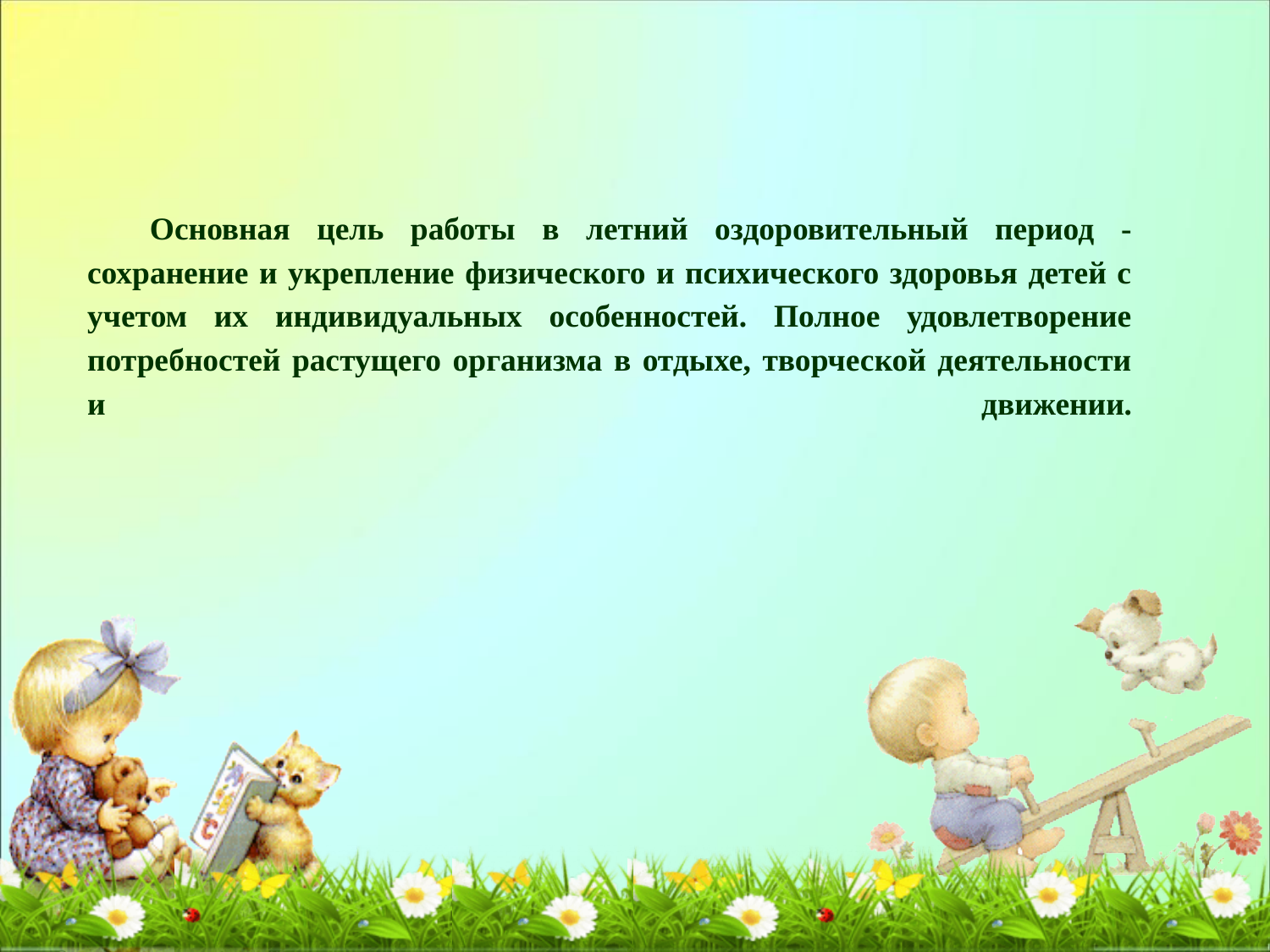

Основная цель работы в летний оздоровительный период - сохранение и укрепление физического и психического здоровья детей с учетом их индивидуальных особенностей. Полное удовлетворение потребностей растущего организма в отдыхе, творческой деятельности и движении.